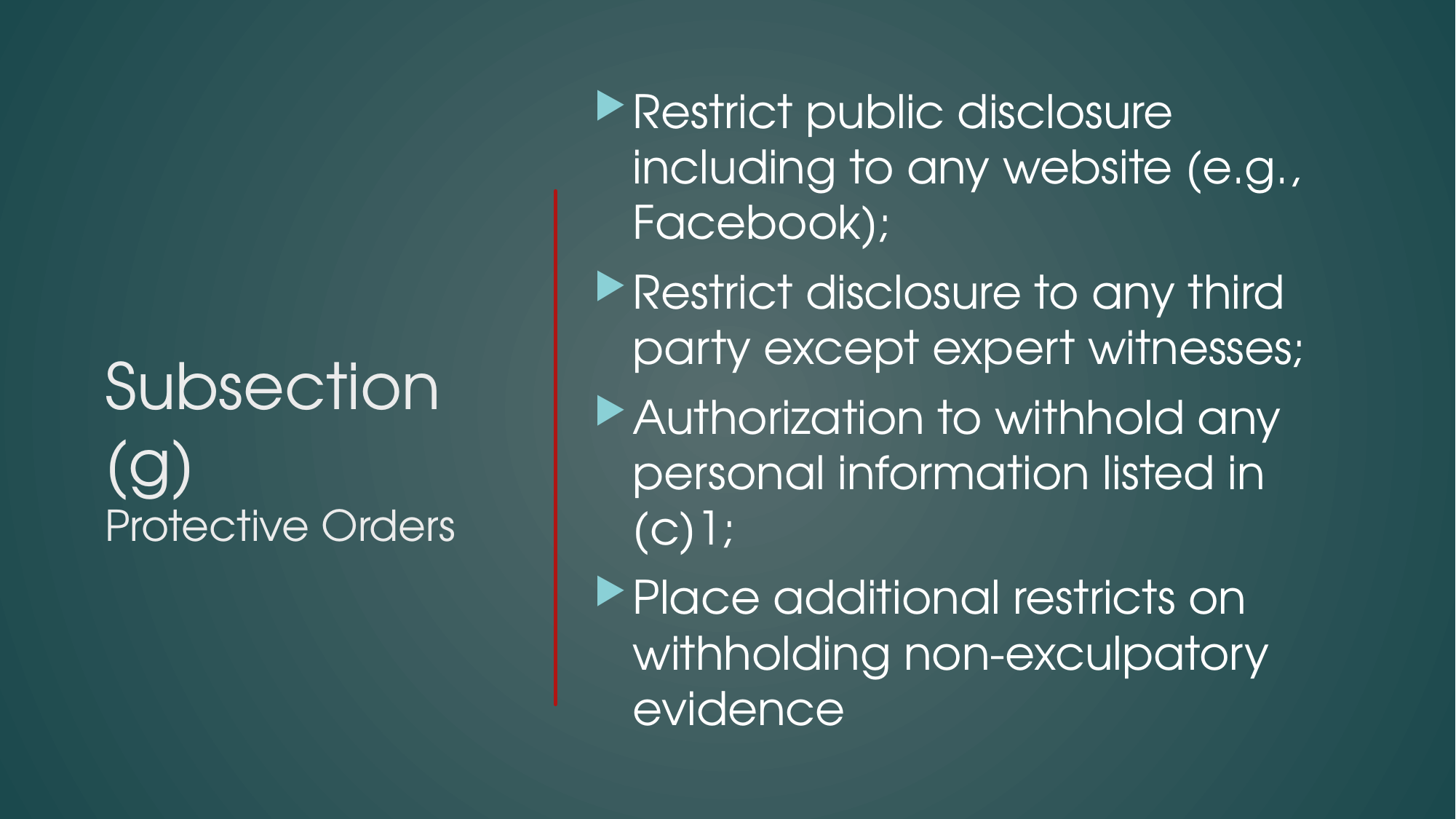

Restrict public disclosure including to any website (e.g., Facebook);
Restrict disclosure to any third party except expert witnesses;
Authorization to withhold any personal information listed in (c)1;
Place additional restricts on withholding non-exculpatory evidence
# Subsection (g) Protective Orders